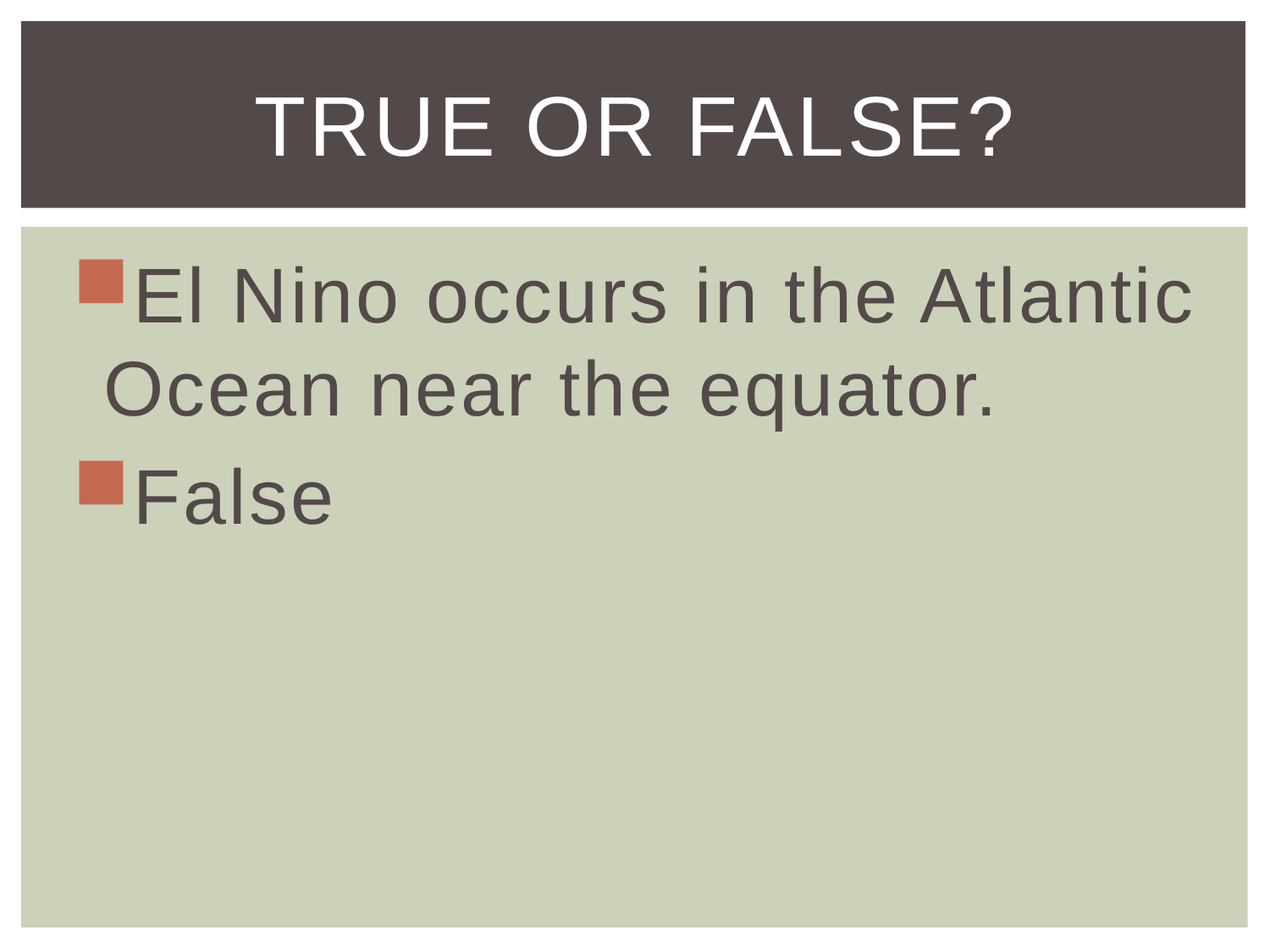

# True or False?
El Nino occurs in the Atlantic Ocean near the equator.
False